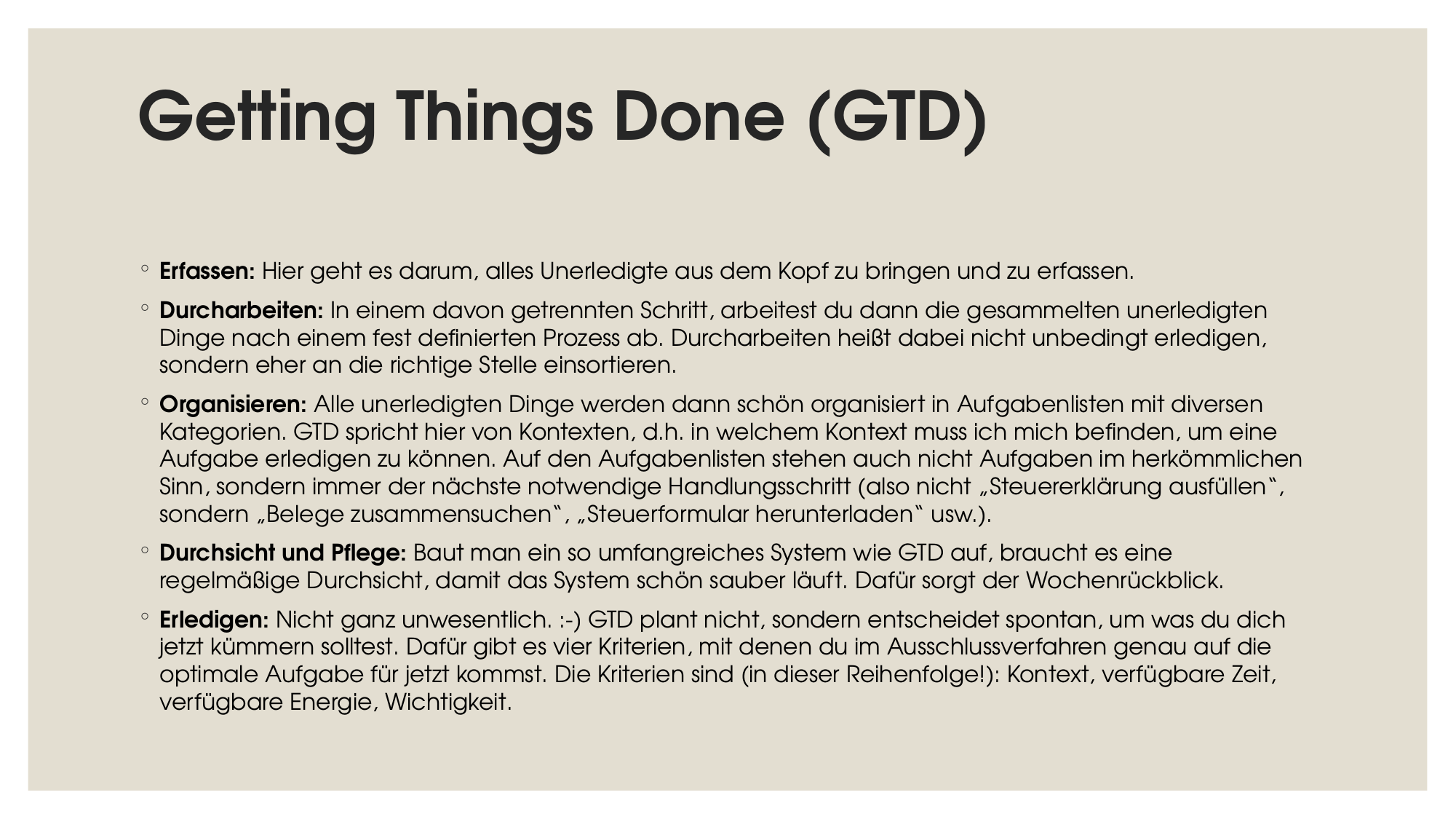

# Getting Things Done (GTD)
Erfassen: Hier geht es darum, alles Unerledigte aus dem Kopf zu bringen und zu erfassen.
Durcharbeiten: In einem davon getrennten Schritt, arbeitest du dann die gesammelten unerledigten Dinge nach einem fest definierten Prozess ab. Durcharbeiten heißt dabei nicht unbedingt erledigen, sondern eher an die richtige Stelle einsortieren.
Organisieren: Alle unerledigten Dinge werden dann schön organisiert in Aufgabenlisten mit diversen Kategorien. GTD spricht hier von Kontexten, d.h. in welchem Kontext muss ich mich befinden, um eine Aufgabe erledigen zu können. Auf den Aufgabenlisten stehen auch nicht Aufgaben im herkömmlichen Sinn, sondern immer der nächste notwendige Handlungsschritt (also nicht „Steuererklärung ausfüllen“, sondern „Belege zusammensuchen“, „Steuerformular herunterladen“ usw.).
Durchsicht und Pflege: Baut man ein so umfangreiches System wie GTD auf, braucht es eine regelmäßige Durchsicht, damit das System schön sauber läuft. Dafür sorgt der Wochenrückblick.
Erledigen: Nicht ganz unwesentlich. :-) GTD plant nicht, sondern entscheidet spontan, um was du dich jetzt kümmern solltest. Dafür gibt es vier Kriterien, mit denen du im Ausschlussverfahren genau auf die optimale Aufgabe für jetzt kommst. Die Kriterien sind (in dieser Reihenfolge!): Kontext, verfügbare Zeit, verfügbare Energie, Wichtigkeit.